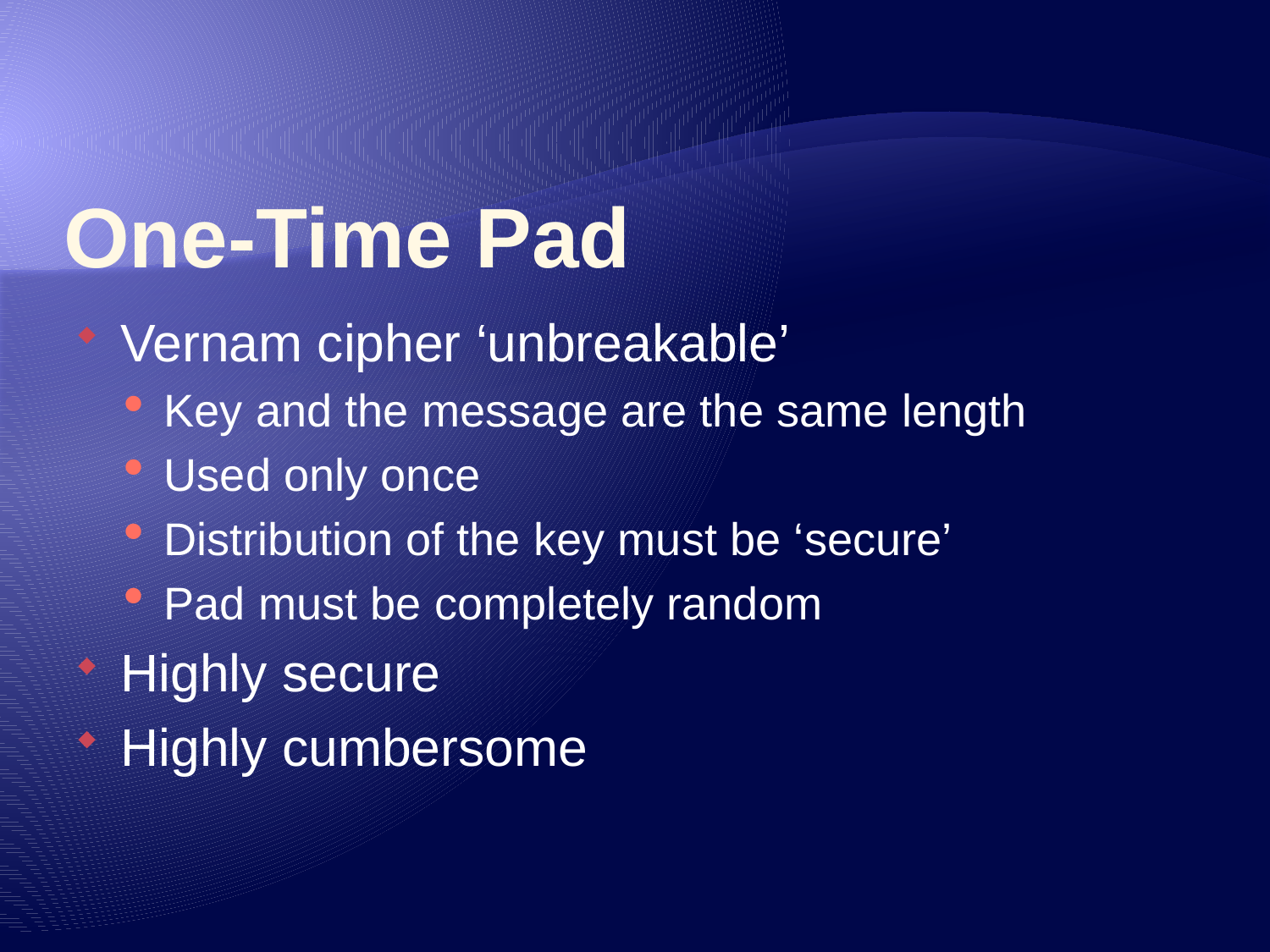

# One-Time Pad
Vernam cipher ‘unbreakable’
Key and the message are the same length
Used only once
Distribution of the key must be ‘secure’
Pad must be completely random
Highly secure
Highly cumbersome